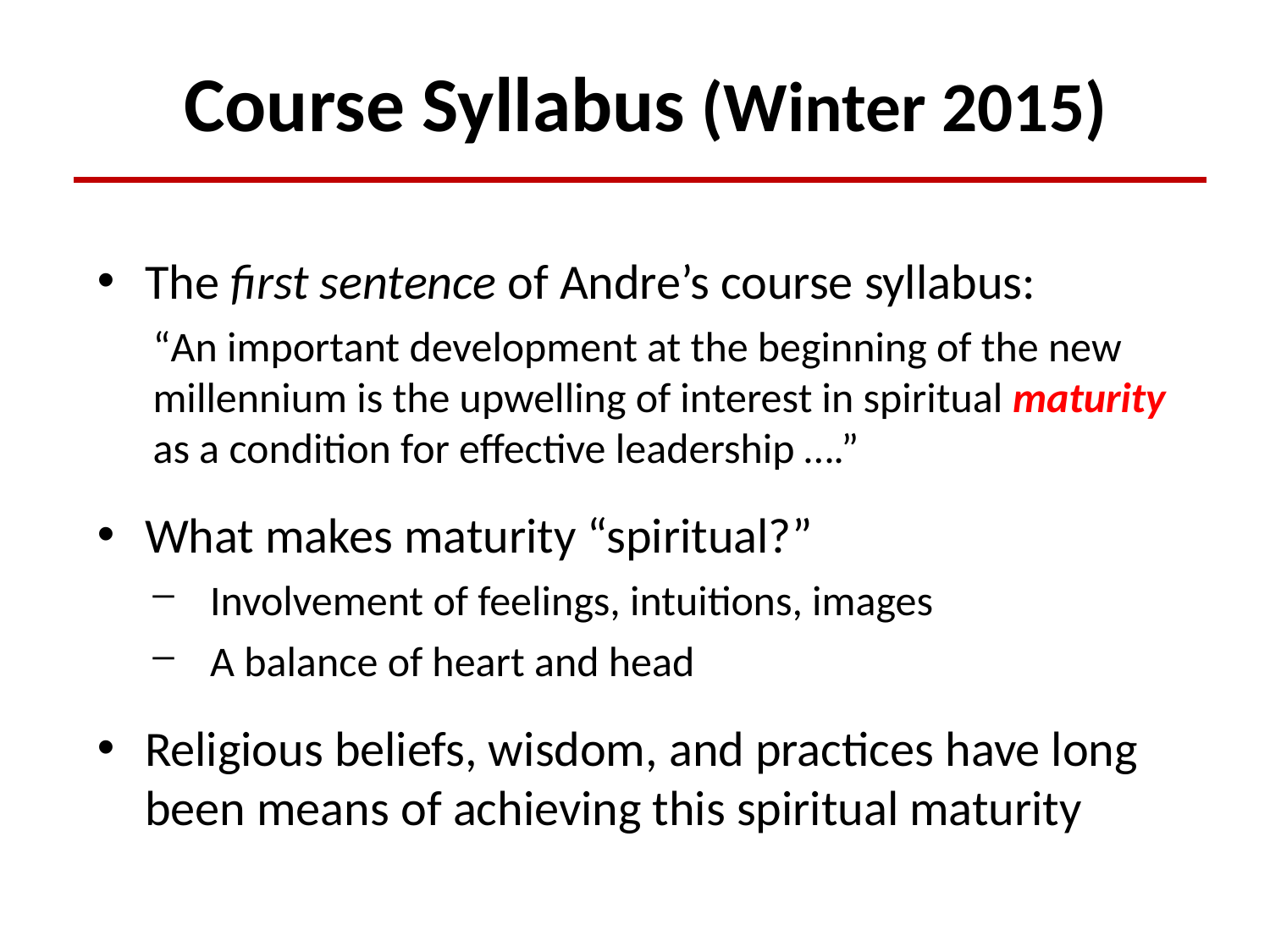

# Course Syllabus (Winter 2015)
The first sentence of Andre’s course syllabus:
“An important development at the beginning of the new millennium is the upwelling of interest in spiritual maturity as a condition for effective leadership ….”
What makes maturity “spiritual?”
 Involvement of feelings, intuitions, images
 A balance of heart and head
Religious beliefs, wisdom, and practices have long been means of achieving this spiritual maturity